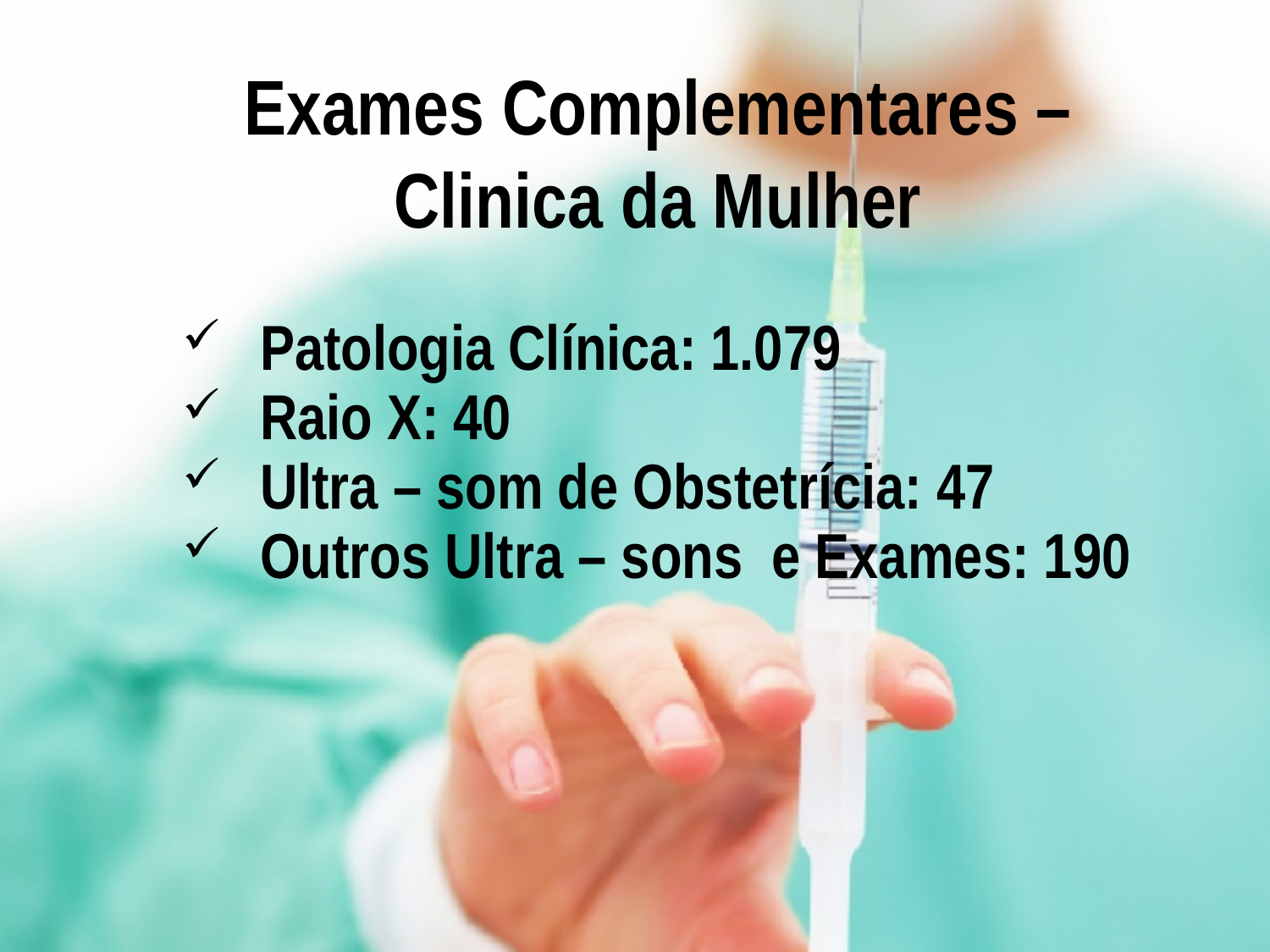

# Exames Complementares – Clinica da Mulher

 Patologia Clínica: 1.079
 Raio X: 40
 Ultra – som de Obstetrícia: 47
 Outros Ultra – sons  e Exames: 190